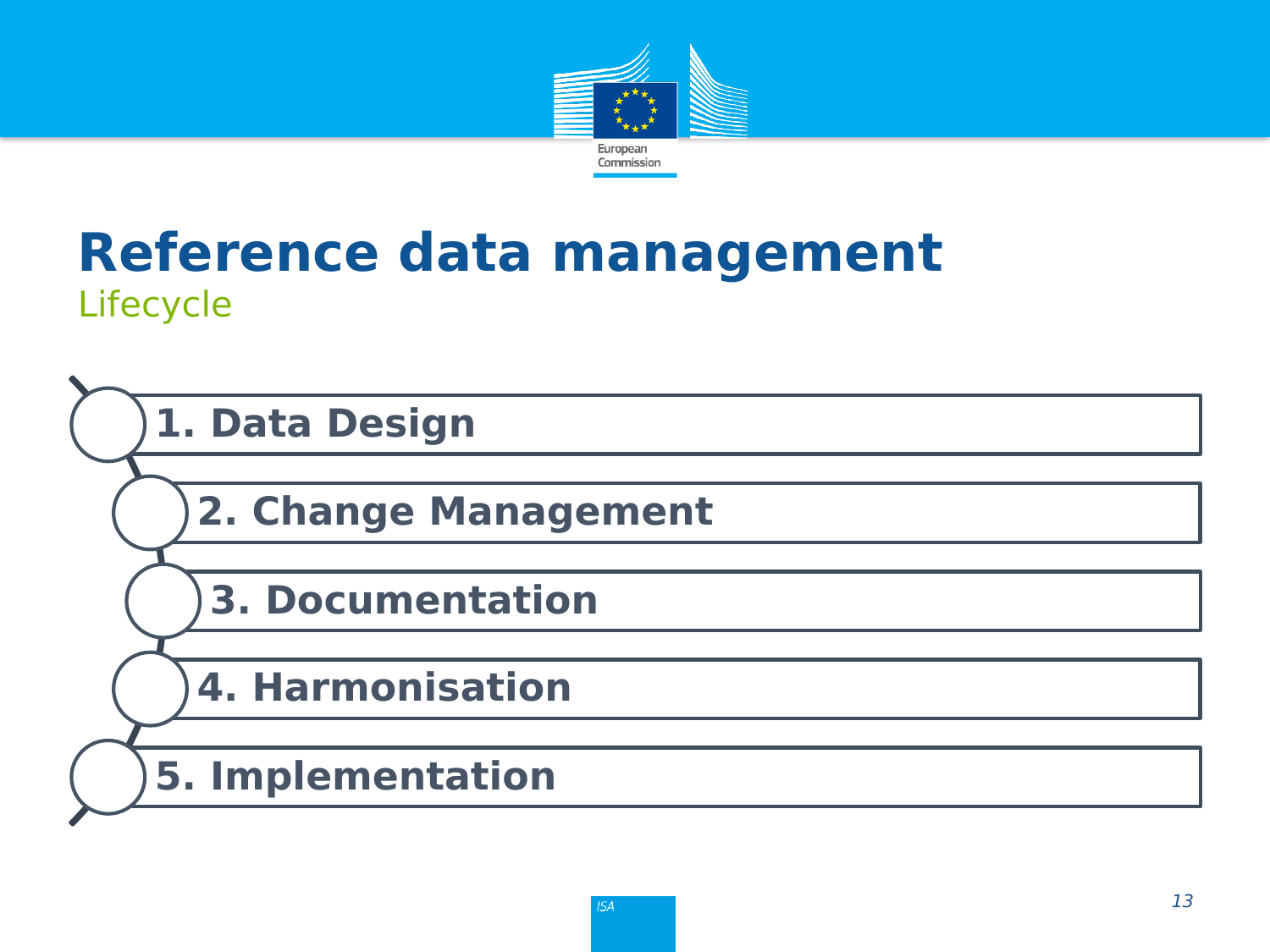

# Reference data management Lifecycle
1. Data Design
2. Change Management
3. Documentation
4. Harmonisation
5. Implementation
13